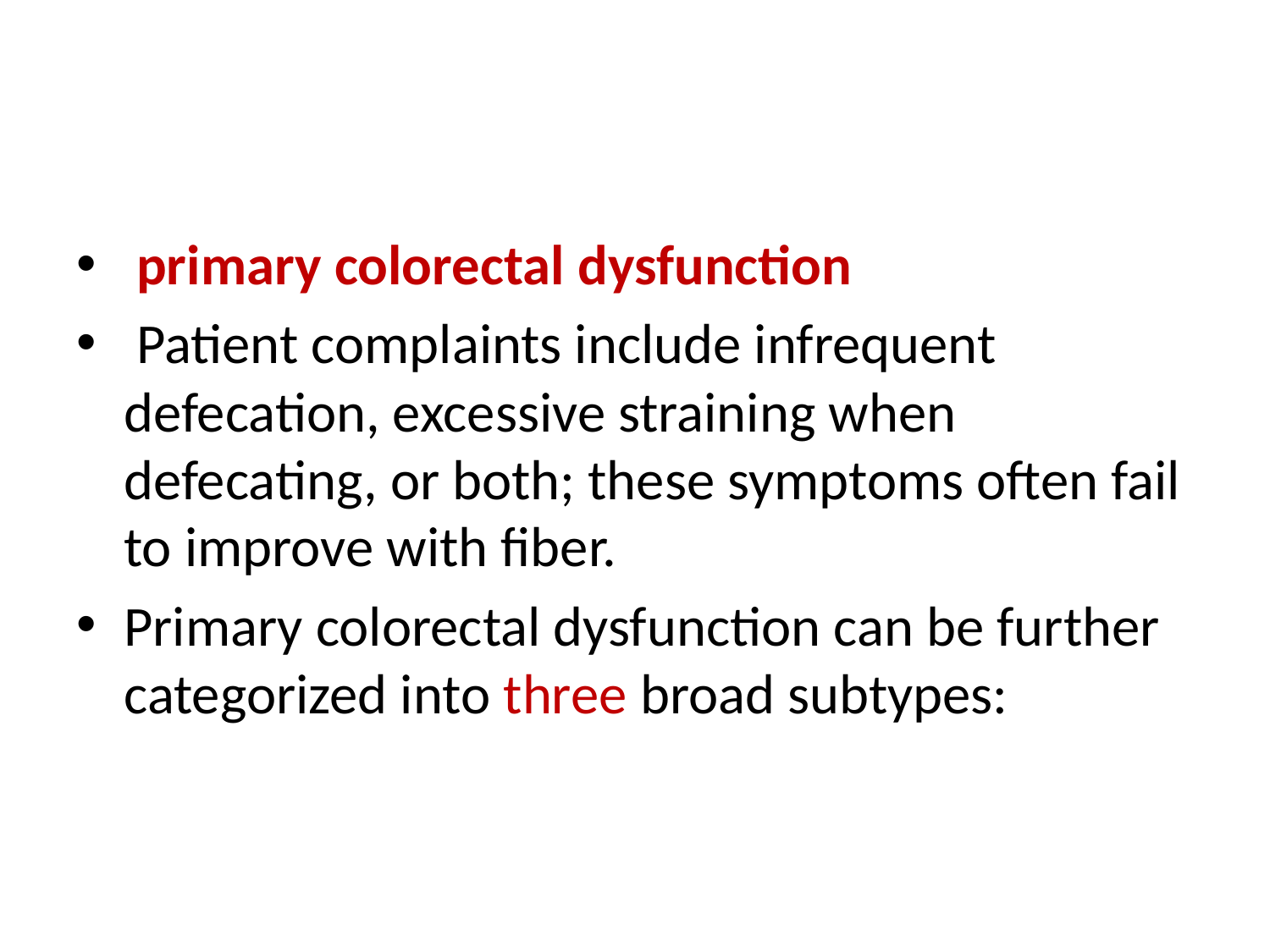

#
 primary colorectal dysfunction
 Patient complaints include infrequent defecation, excessive straining when defecating, or both; these symptoms often fail to improve with fiber.
Primary colorectal dysfunction can be further categorized into three broad subtypes: